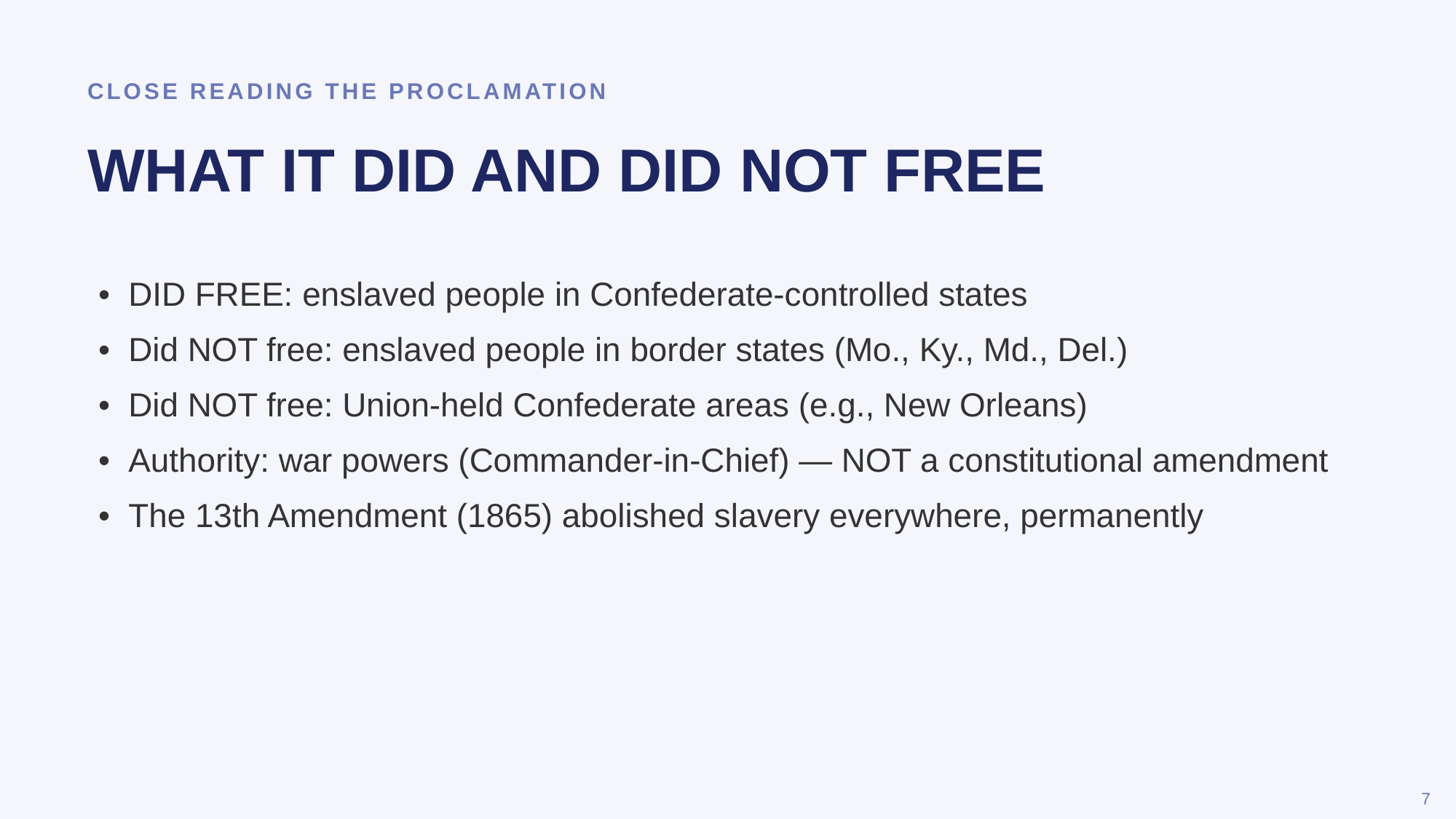

CLOSE READING THE PROCLAMATION
WHAT IT DID AND DID NOT FREE
•  DID FREE: enslaved people in Confederate-controlled states
•  Did NOT free: enslaved people in border states (Mo., Ky., Md., Del.)
•  Did NOT free: Union-held Confederate areas (e.g., New Orleans)
•  Authority: war powers (Commander-in-Chief) — NOT a constitutional amendment
•  The 13th Amendment (1865) abolished slavery everywhere, permanently
7